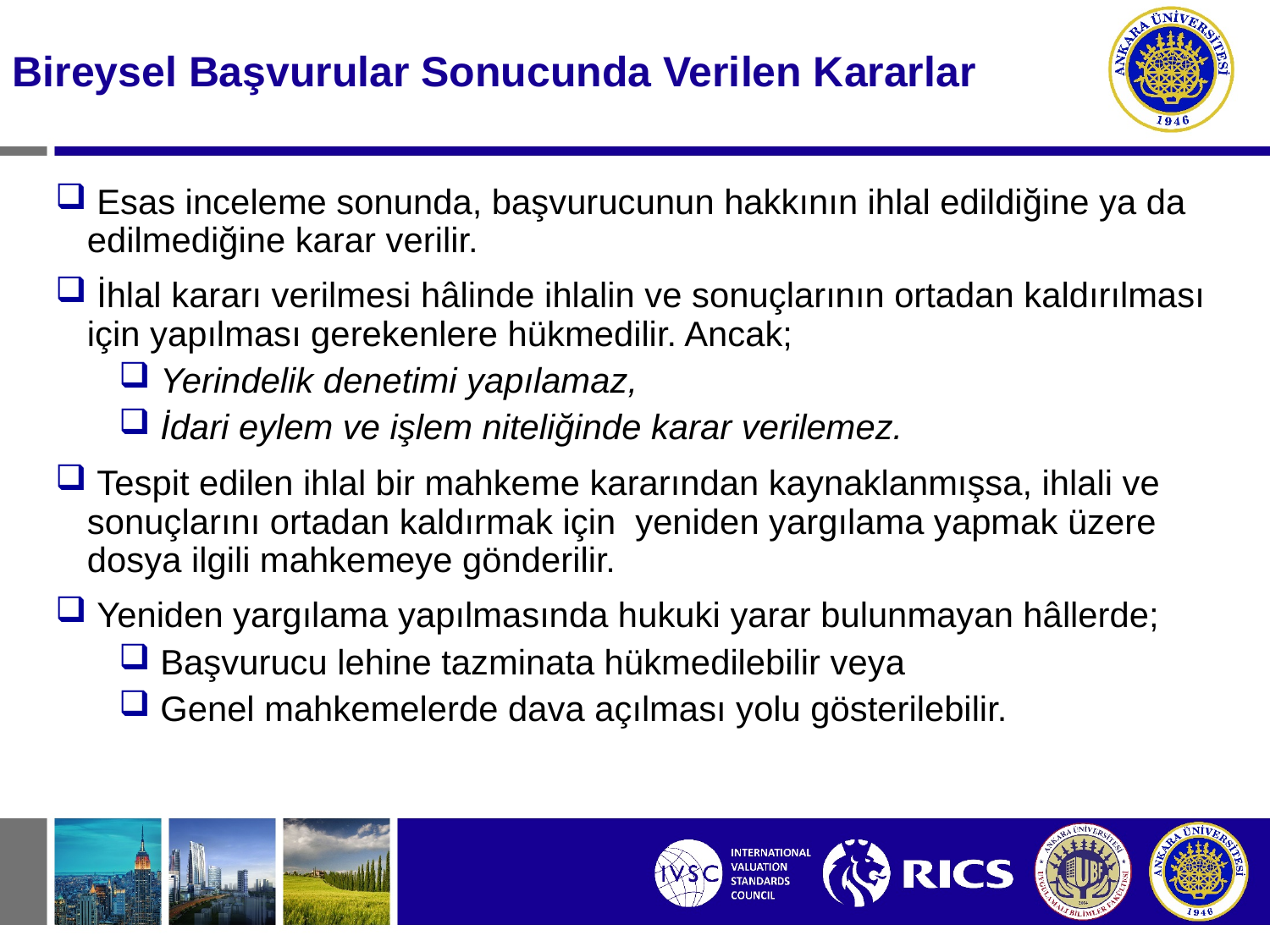

# Bireysel Başvurular Sonucunda Verilen Kararlar
 Esas inceleme sonunda, başvurucunun hakkının ihlal edildiğine ya da edilmediğine karar verilir.
 İhlal kararı verilmesi hâlinde ihlalin ve sonuçlarının ortadan kaldırılması için yapılması gerekenlere hükmedilir. Ancak;
 Yerindelik denetimi yapılamaz,
 İdari eylem ve işlem niteliğinde karar verilemez.
 Tespit edilen ihlal bir mahkeme kararından kaynaklanmışsa, ihlali ve sonuçlarını ortadan kaldırmak için  yeniden yargılama yapmak üzere dosya ilgili mahkemeye gönderilir.
 Yeniden yargılama yapılmasında hukuki yarar bulunmayan hâllerde;
 Başvurucu lehine tazminata hükmedilebilir veya
 Genel mahkemelerde dava açılması yolu gösterilebilir.